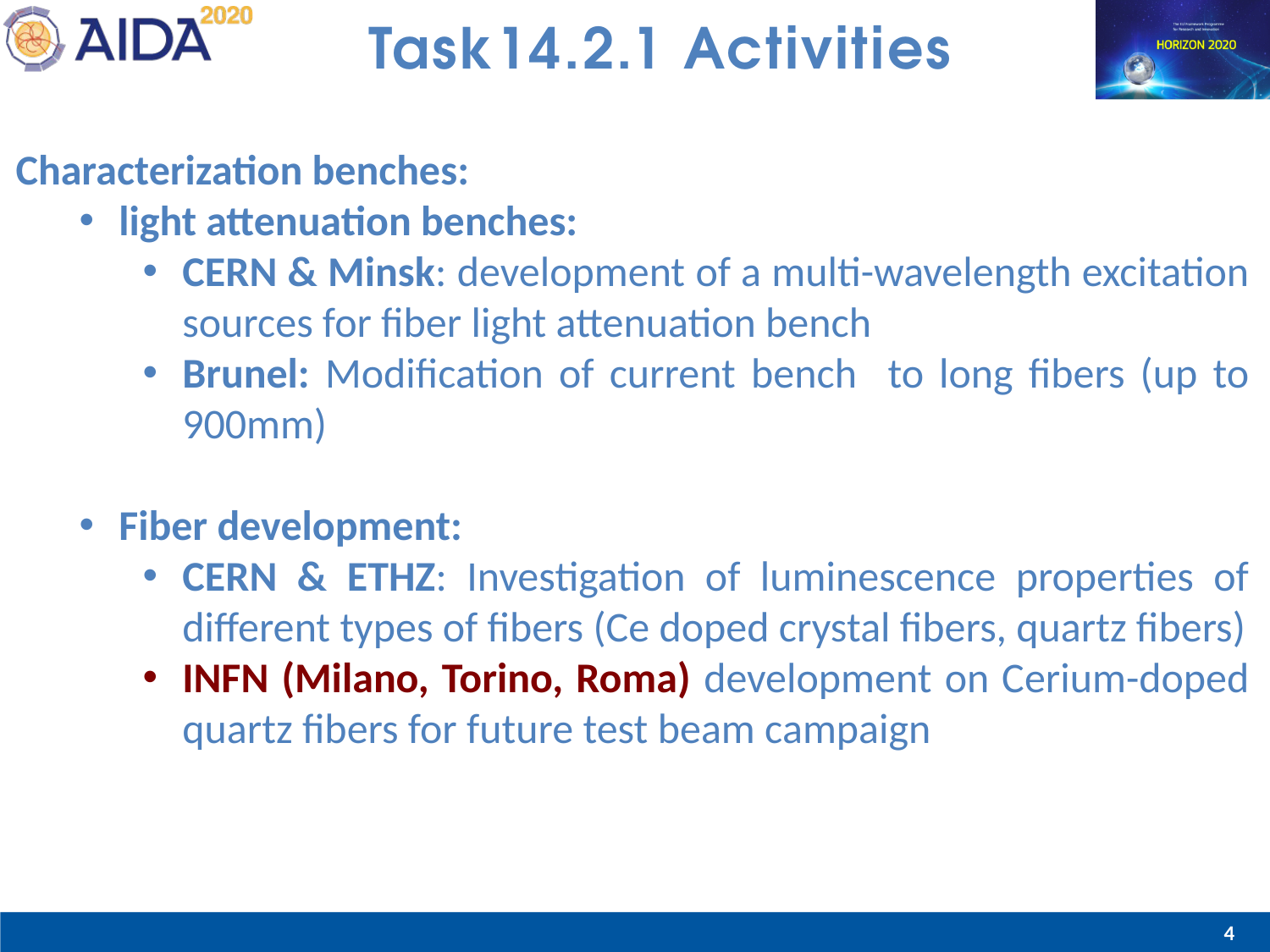

# Task14.2.1 Activities
Characterization benches:
light attenuation benches:
CERN & Minsk: development of a multi-wavelength excitation sources for fiber light attenuation bench
Brunel: Modification of current bench  to long fibers (up to 900mm)

Fiber development:
CERN & ETHZ: Investigation of luminescence properties of different types of fibers (Ce doped crystal fibers, quartz fibers)
INFN (Milano, Torino, Roma) development on Cerium-doped quartz fibers for future test beam campaign

4